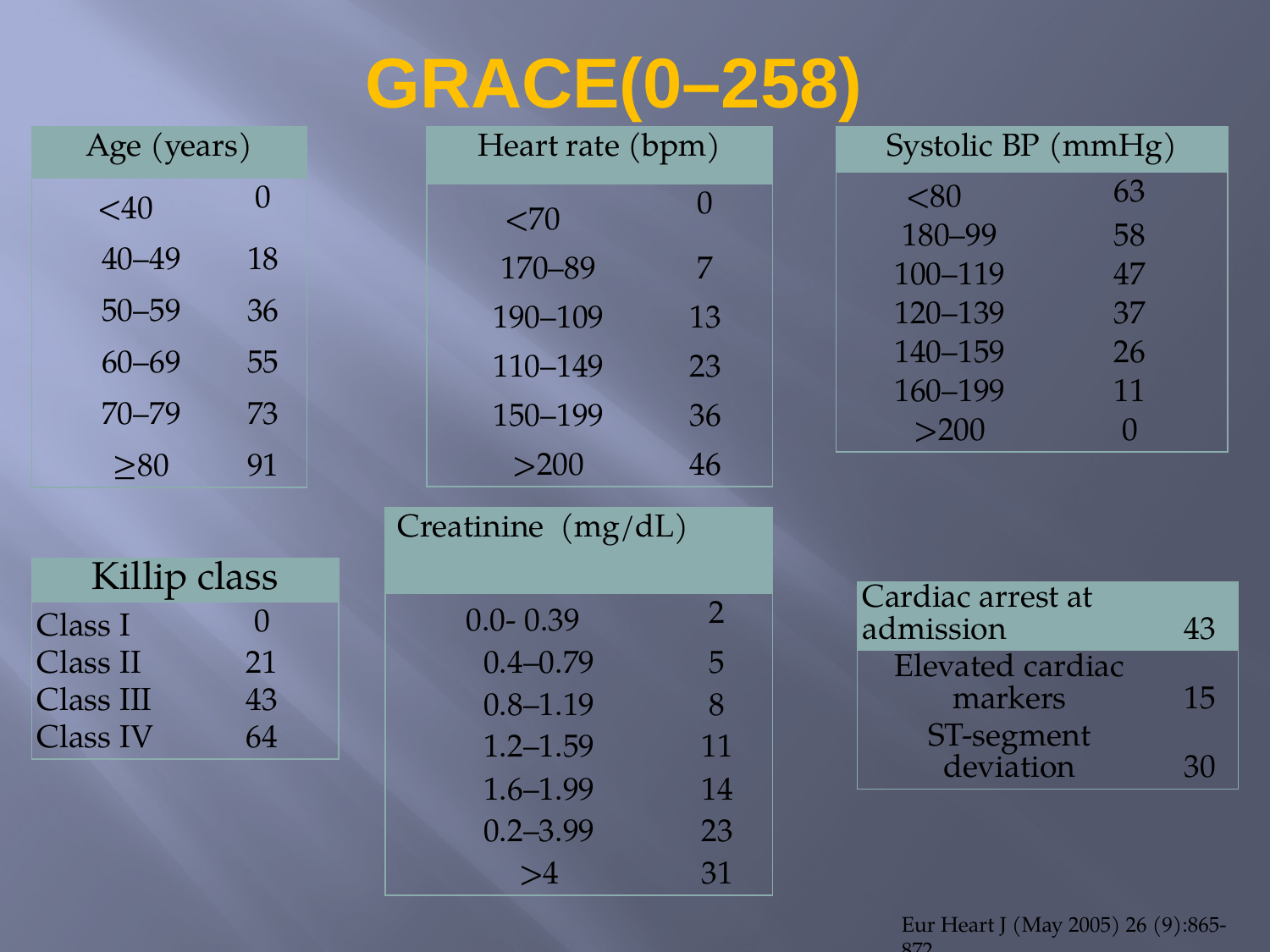

# GRACE(0–258)
| Age (years) |  |
| --- | --- |
| <40 | 0 |
| 40–49 | 18 |
| 50–59 | 36 |
| 60–69 | 55 |
| 70–79 | 73 |
| ≥80 | 91 |
| Heart rate (bpm) |  |
| --- | --- |
| <70 | 0 |
| 170–89 | 7 |
| 190–109 | 13 |
| 110–149 | 23 |
| 150–199 | 36 |
| >200 | 46 |
| Systolic BP (mmHg) |  |
| --- | --- |
| <80 | 63 |
| 180–99 | 58 |
| 100–119 | 47 |
| 120–139 | 37 |
| 140–159 | 26 |
| 160–199 | 11 |
| >200 | 0 |
| Creatinine (mg/dL) |  |
| --- | --- |
| 0.0- 0.39 | 2 |
| 0.4–0.79 | 5 |
| 0.8–1.19 | 8 |
| 1.2–1.59 | 11 |
| 1.6–1.99 | 14 |
| 0.2–3.99 | 23 |
| >4 | 31 |
| Killip class |  |
| --- | --- |
| Class I | 0 |
| Class II | 21 |
| Class III | 43 |
| Class IV | 64 |
| Cardiac arrest at admission | 43 |
| --- | --- |
| Elevated cardiac markers | 15 |
| ST-segment deviation | 30 |
Eur Heart J (May 2005) 26 (9):865-872.